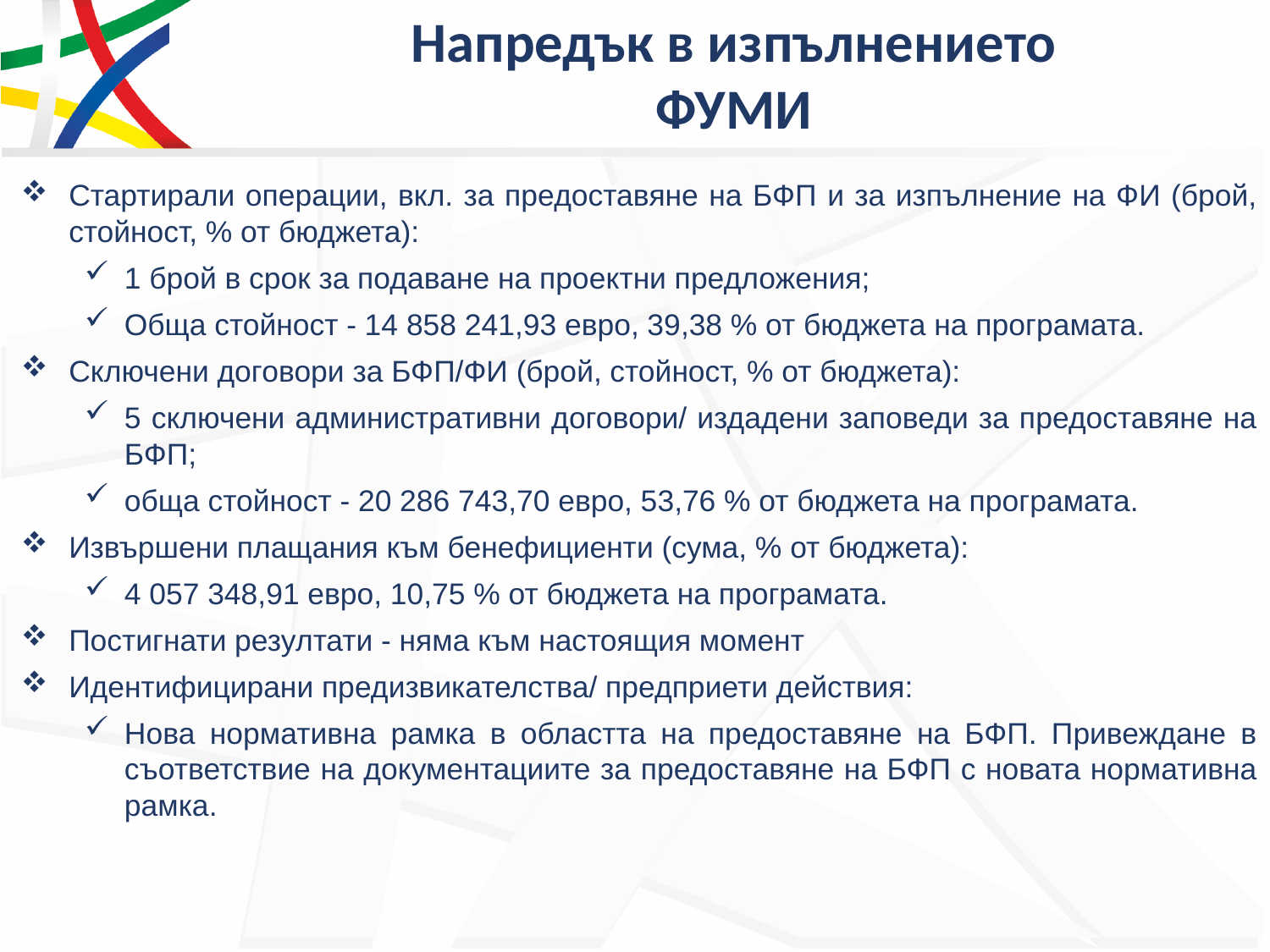

# Напредък в изпълнението ФУМИ
Стартирали операции, вкл. за предоставяне на БФП и за изпълнение на ФИ (брой, стойност, % от бюджета):
1 брой в срок за подаване на проектни предложения;
Обща стойност - 14 858 241,93 евро, 39,38 % от бюджета на програмата.
Сключени договори за БФП/ФИ (брой, стойност, % от бюджета):
5 сключени административни договори/ издадени заповеди за предоставяне на БФП;
обща стойност - 20 286 743,70 евро, 53,76 % от бюджета на програмата.
Извършени плащания към бенефициенти (сума, % от бюджета):
4 057 348,91 евро, 10,75 % от бюджета на програмата.
Постигнати резултати - няма към настоящия момент
Идентифицирани предизвикателства/ предприети действия:
Нова нормативна рамка в областта на предоставяне на БФП. Привеждане в съответствие на документациите за предоставяне на БФП с новата нормативна рамка.